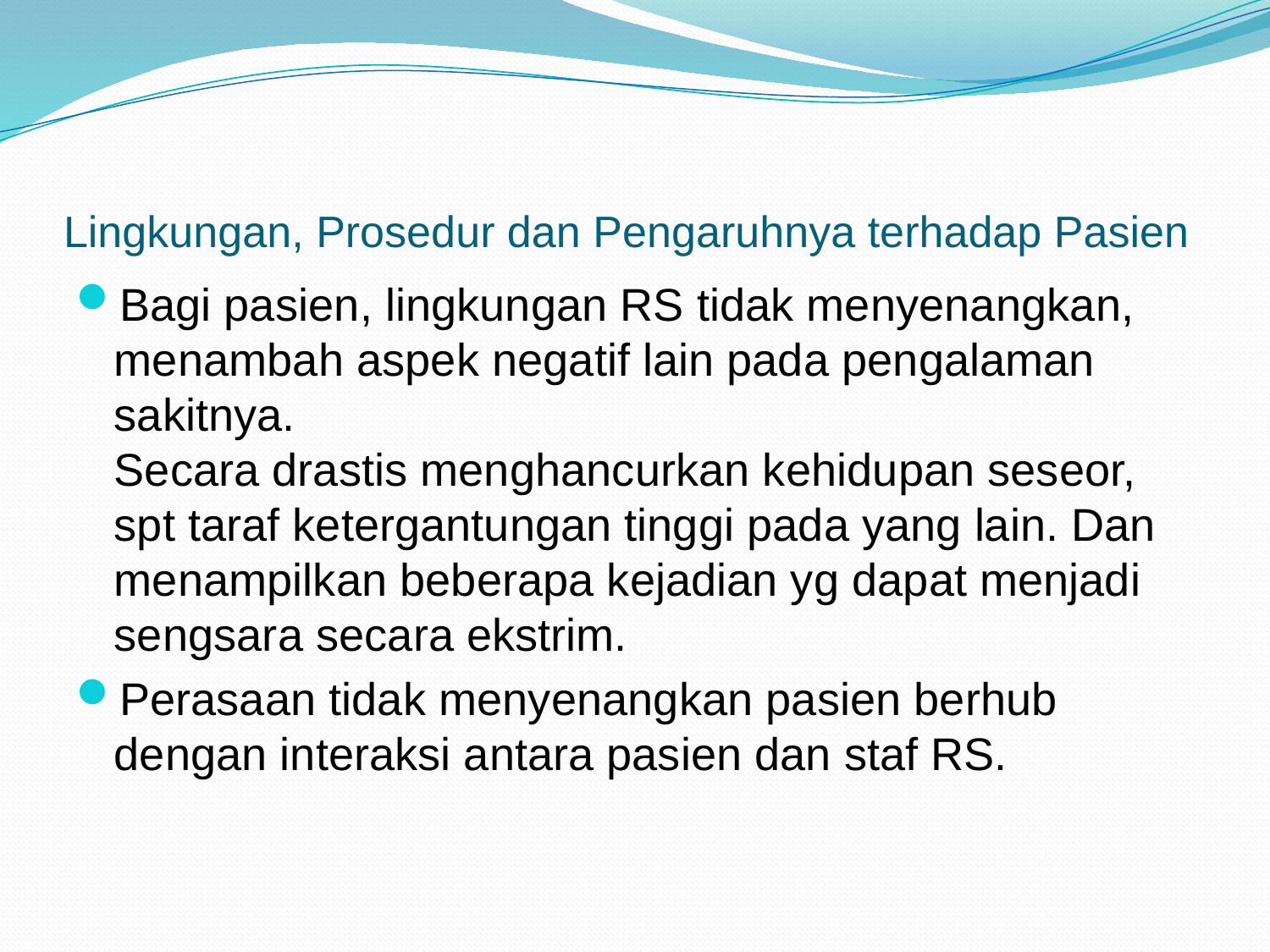

# Lingkungan, Prosedur dan Pengaruhnya terhadap Pasien
Bagi pasien, lingkungan RS tidak menyenangkan,  menambah aspek negatif lain pada pengalaman sakitnya.                                                                Secara drastis menghancurkan kehidupan seseor, spt taraf ketergantungan tinggi pada yang lain. Dan menampilkan beberapa kejadian yg dapat menjadi sengsara secara ekstrim.
Perasaan tidak menyenangkan pasien berhub dengan interaksi antara pasien dan staf RS.